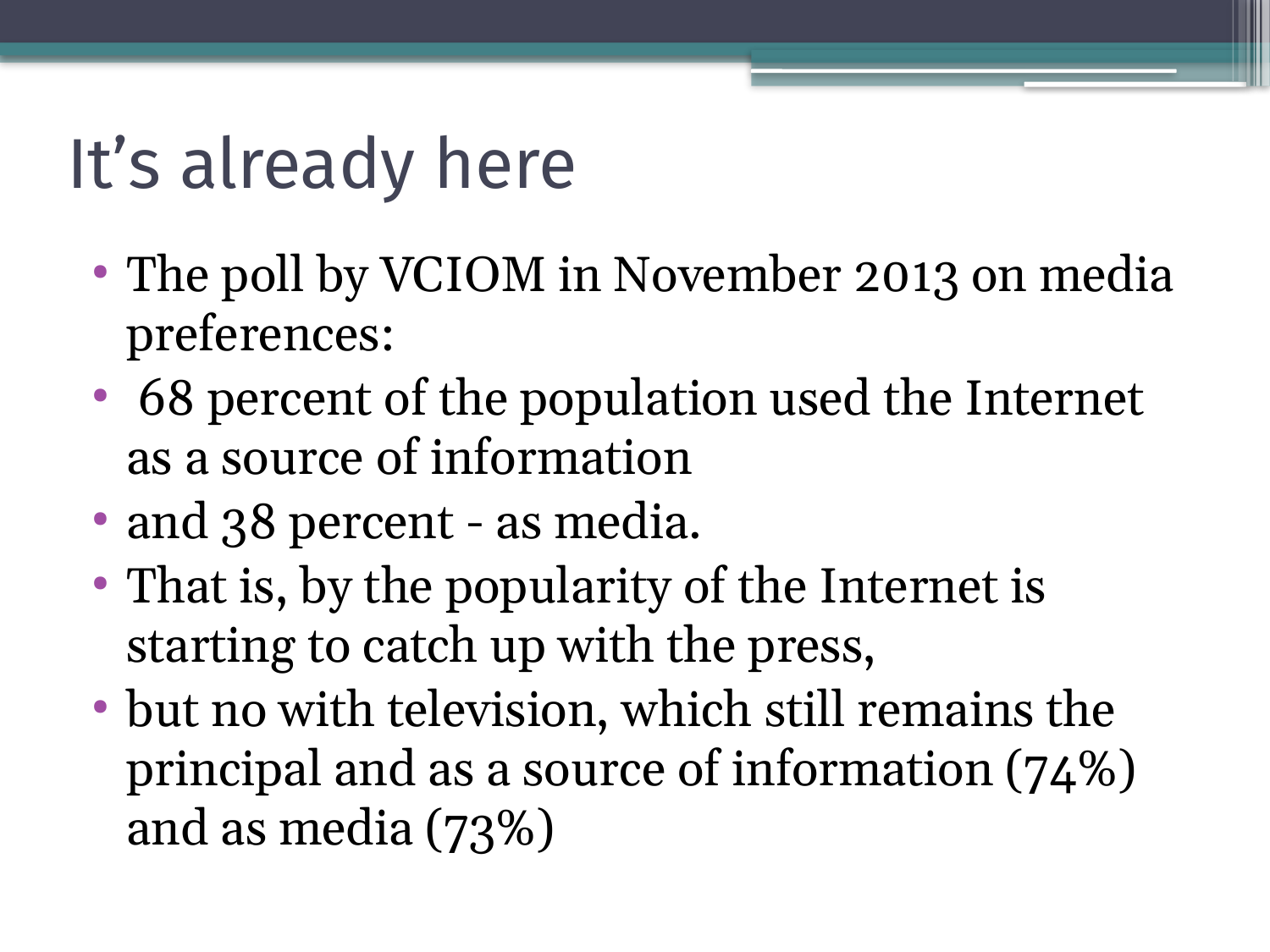

# It’s already here
The poll by VCIOM in November 2013 on media preferences:
 68 percent of the population used the Internet as a source of information
and 38 percent - as media.
That is, by the popularity of the Internet is starting to catch up with the press,
but no with television, which still remains the principal and as a source of information (74%) and as media (73%)